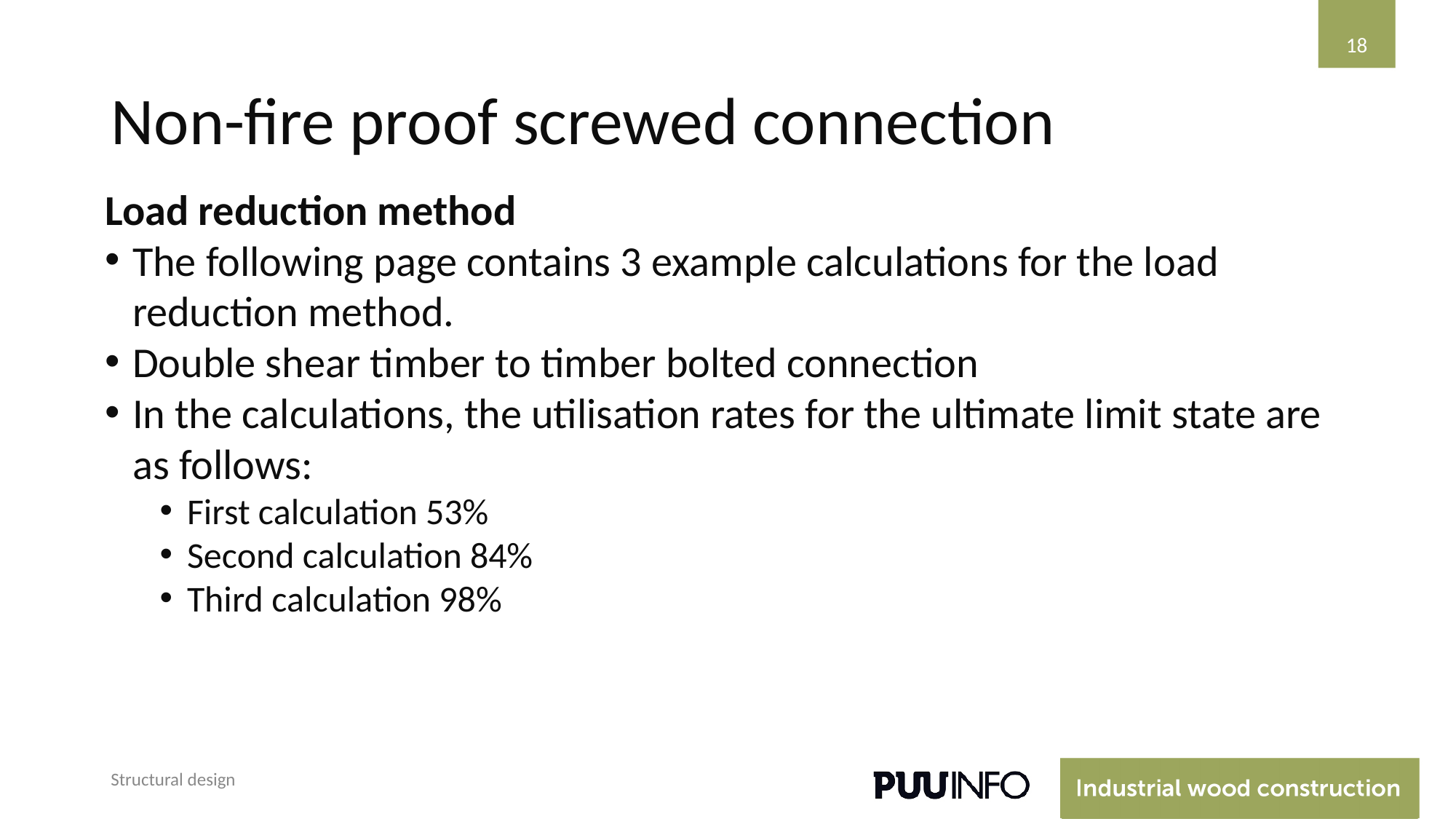

18
# Non-fire proof screwed connection
Load reduction method
The following page contains 3 example calculations for the load reduction method.
Double shear timber to timber bolted connection
In the calculations, the utilisation rates for the ultimate limit state are as follows:
First calculation 53%
Second calculation 84%
Third calculation 98%
Structural design